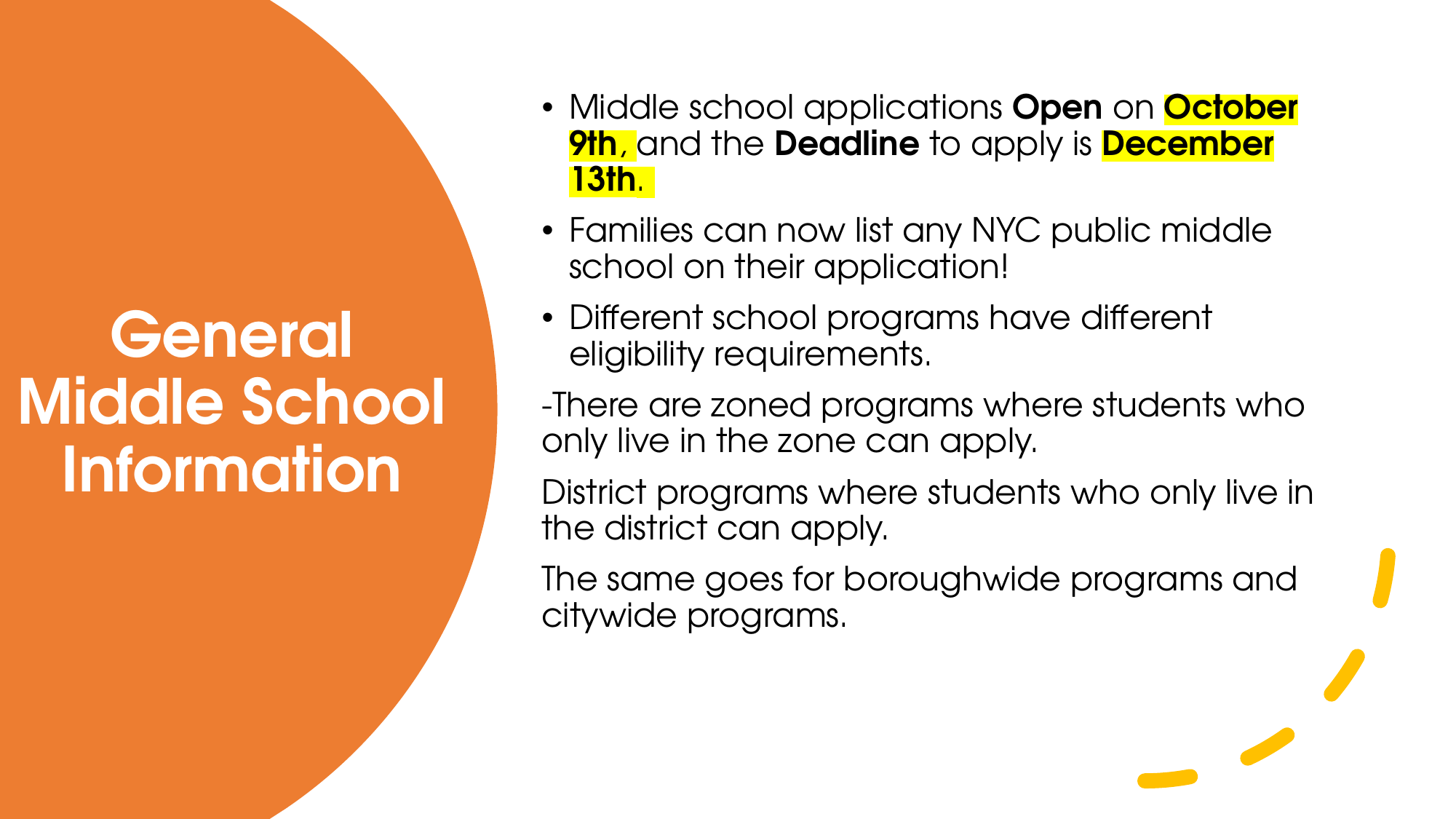

Middle school applications Open on October 9th, and the Deadline to apply is December 13th.
Families can now list any NYC public middle school on their application!
Different school programs have different eligibility requirements.
-There are zoned programs where students who only live in the zone can apply.
District programs where students who only live in the district can apply.
The same goes for boroughwide programs and citywide programs.

# General Middle School Information